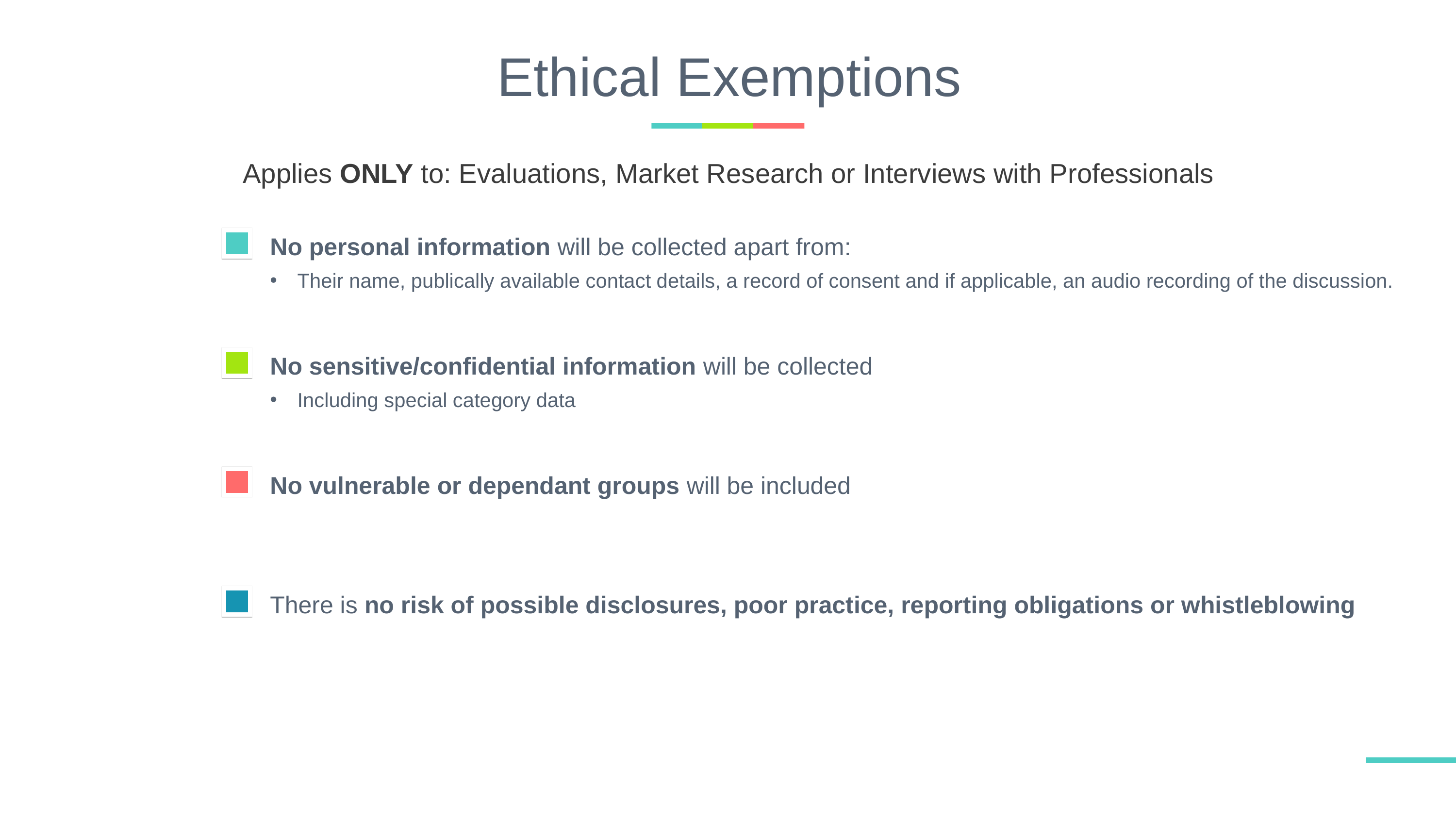

# Ethical Exemptions
Applies ONLY to: Evaluations, Market Research or Interviews with Professionals
No personal information will be collected apart from:
Their name, publically available contact details, a record of consent and if applicable, an audio recording of the discussion.
No sensitive/confidential information will be collected
Including special category data
No vulnerable or dependant groups will be included
There is no risk of possible disclosures, poor practice, reporting obligations or whistleblowing